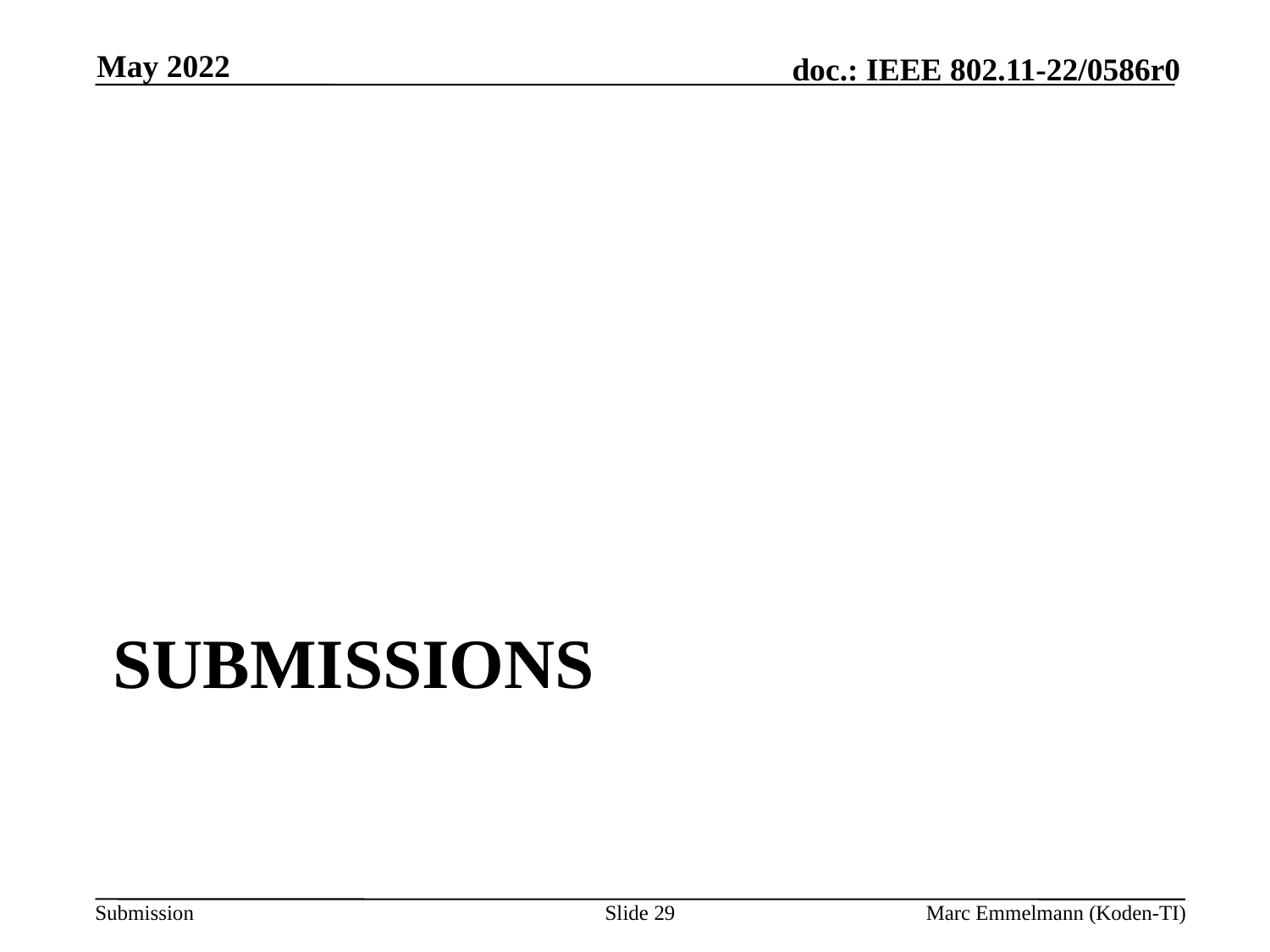

May 2022

# Submissions
Slide 29
Marc Emmelmann (Koden-TI)